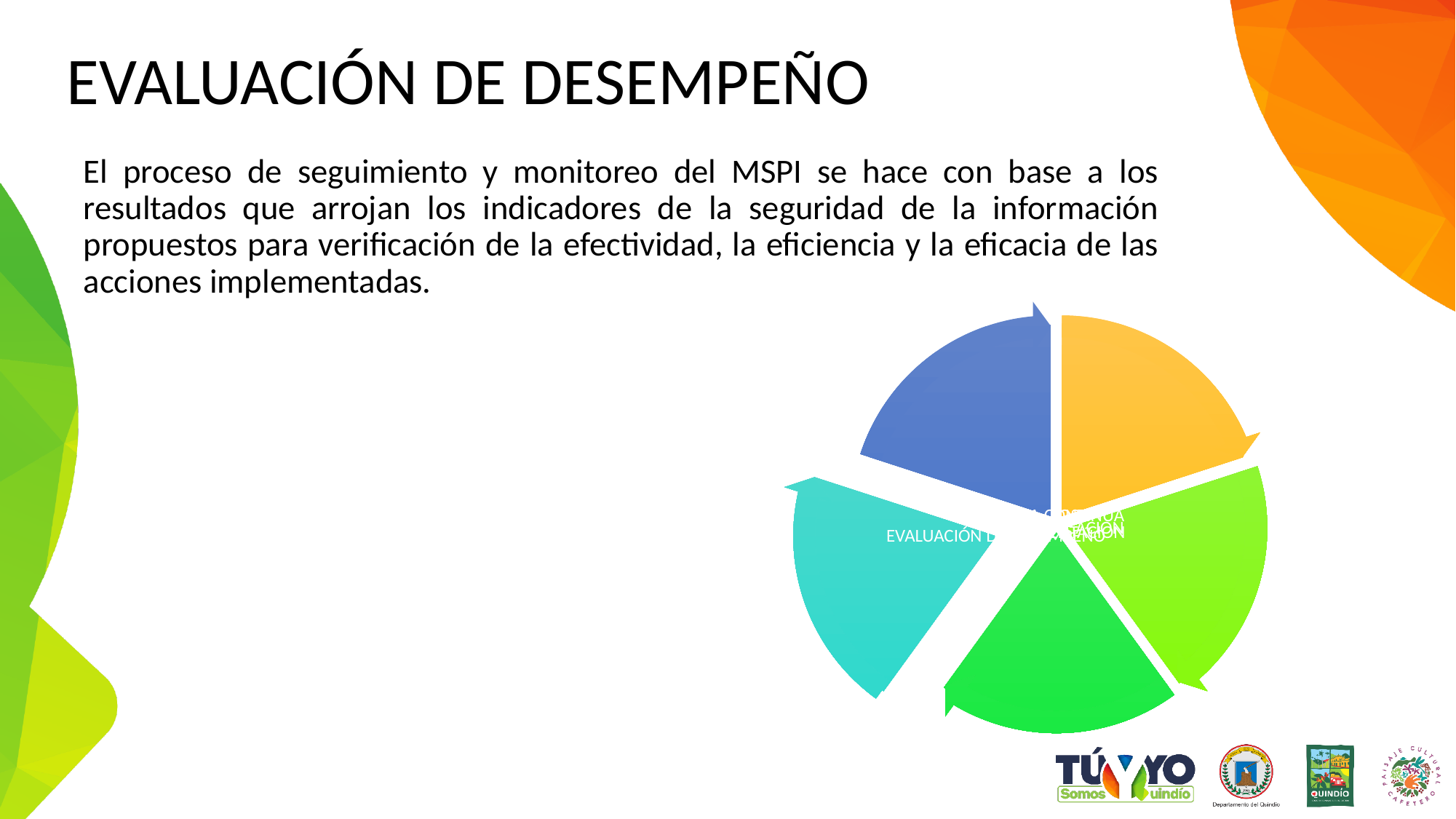

# EVALUACIÓN DE DESEMPEÑO
El proceso de seguimiento y monitoreo del MSPI se hace con base a los resultados que arrojan los indicadores de la seguridad de la información propuestos para verificación de la efectividad, la eficiencia y la eficacia de las acciones implementadas.
DIAGNOSTICO
PLANIFICACION
IMPLEMENTACION
EVALUACIÓN DE DESEMPEÑO
MEJORA CONTINUA